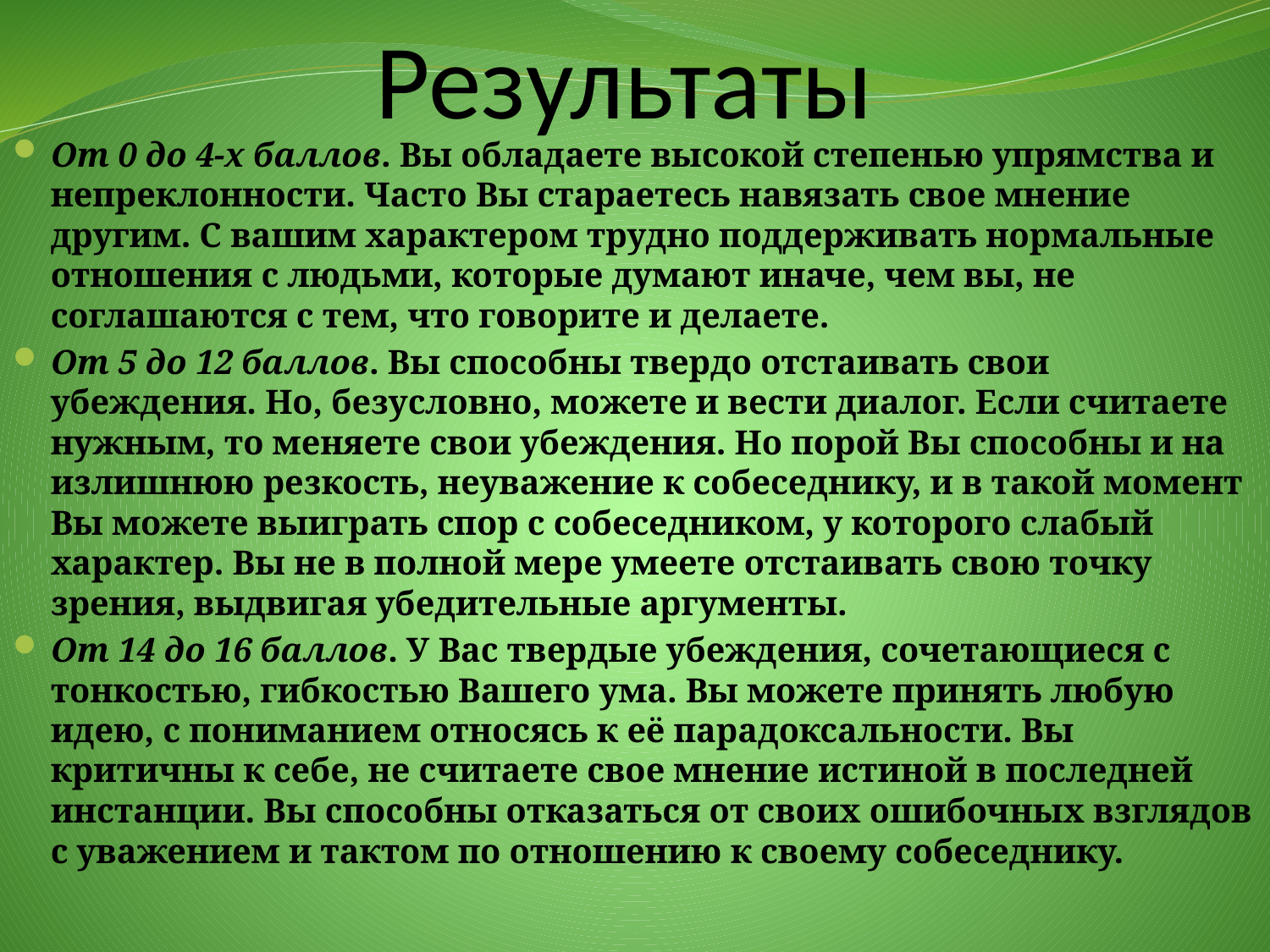

# Результаты
От 0 до 4-х баллов. Вы обладаете высокой степенью упрямства и непреклонности. Часто Вы стараетесь навязать свое мнение другим. С вашим характером трудно поддерживать нормальные отношения с людьми, которые думают иначе, чем вы, не соглашаются с тем, что говорите и делаете.
От 5 до 12 баллов. Вы способны твердо отстаивать свои убеждения. Но, безусловно, можете и вести диалог. Если считаете нужным, то меняете свои убеждения. Но порой Вы способны и на излишнюю резкость, неуважение к собеседнику, и в такой момент Вы можете выиграть спор с собеседником, у которого слабый характер. Вы не в полной мере умеете отстаивать свою точку зрения, выдвигая убедительные аргументы.
От 14 до 16 баллов. У Вас твердые убеждения, сочетающиеся с тонкостью, гибкостью Вашего ума. Вы можете принять любую идею, с пониманием относясь к её парадоксальности. Вы критичны к себе, не считаете свое мнение истиной в последней инстанции. Вы способны отказаться от своих ошибочных взглядов с уважением и тактом по отношению к своему собеседнику.